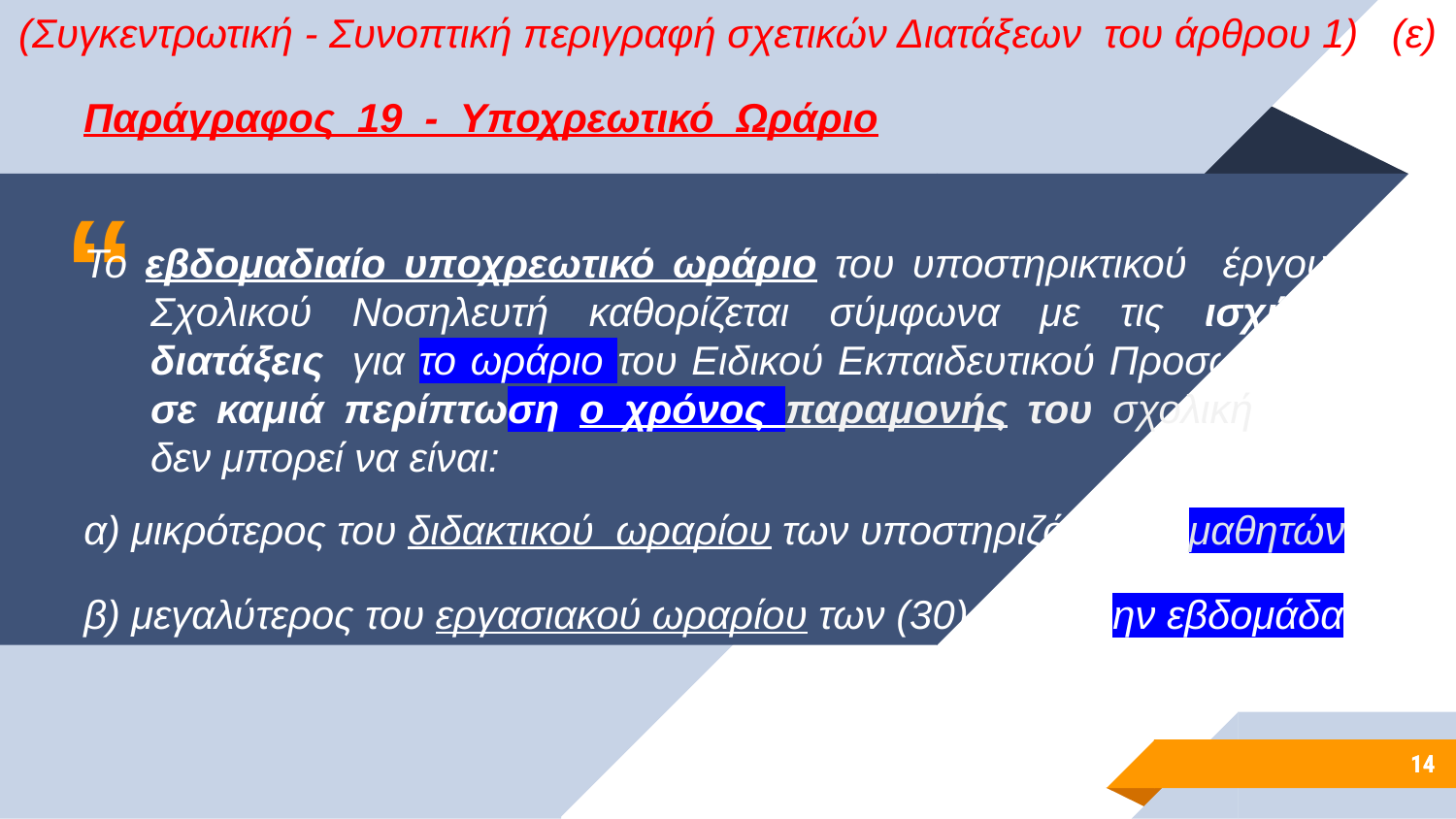

(Συγκεντρωτική - Συνοπτική περιγραφή σχετικών Διατάξεων  του άρθρου 1)   (ε)
Παράγραφος  19  -  Υποχρεωτικό  Ωράριο

Το εβδομαδιαίο υποχρεωτικό ωράριο του υποστηρικτικού  έργου του Σχολικού Νοσηλευτή καθορίζεται σύμφωνα με τις ισχύουσες διατάξεις  για το ωράριο του Ειδικού Εκπαιδευτικού Προσωπικού και σε καμιά περίπτωση ο χρόνος παραμονής του σχολική μονάδα δεν μπορεί να είναι:
α) μικρότερος του διδακτικού  ωραρίου των υποστηριζόμενων μαθητών
β) μεγαλύτερος του εργασιακού ωραρίου των (30) ωρών την εβδομάδα
14
14